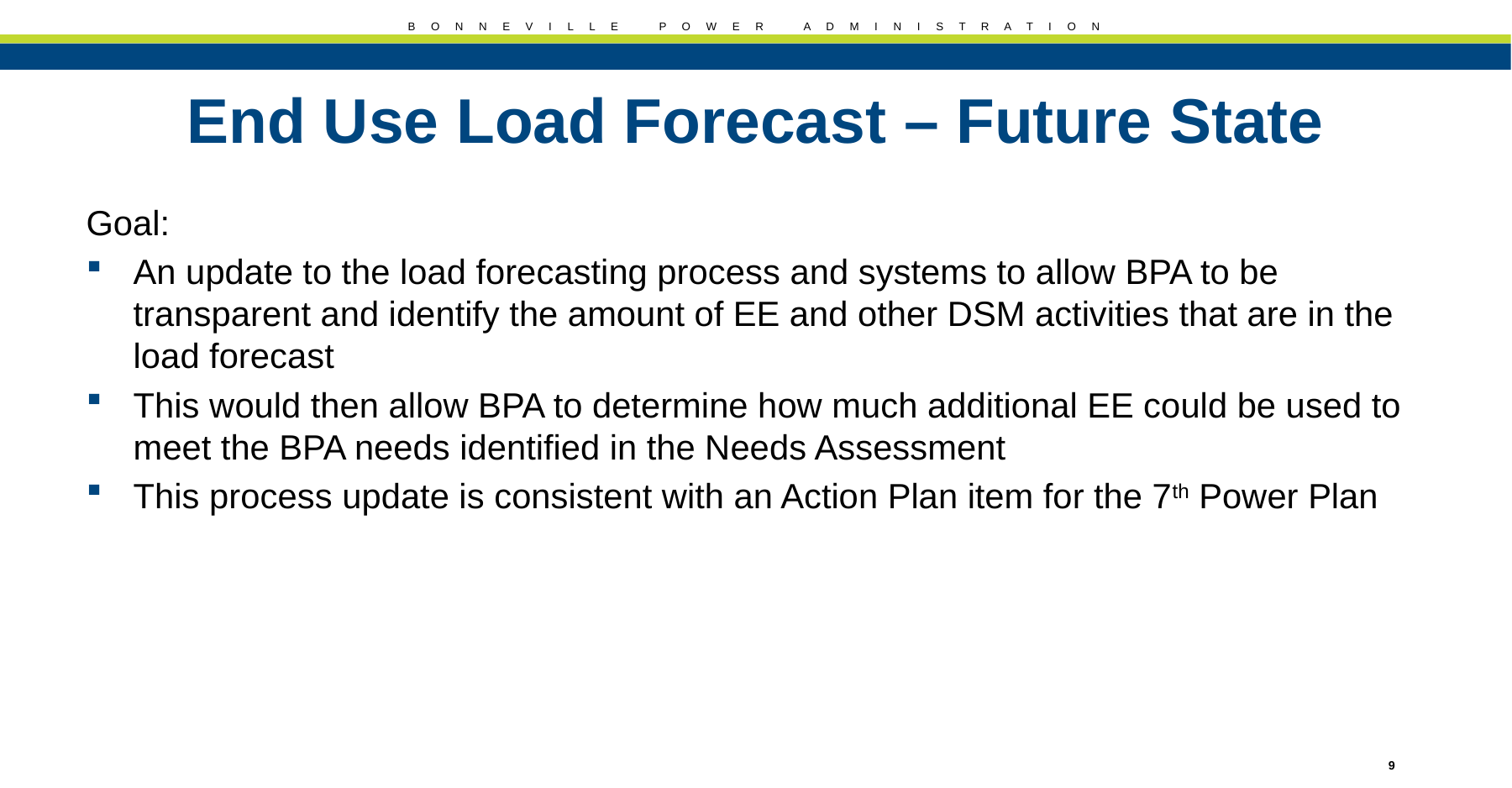

# End Use Load Forecast – Future State
Goal:
An update to the load forecasting process and systems to allow BPA to be transparent and identify the amount of EE and other DSM activities that are in the load forecast
This would then allow BPA to determine how much additional EE could be used to meet the BPA needs identified in the Needs Assessment
This process update is consistent with an Action Plan item for the 7th Power Plan

9